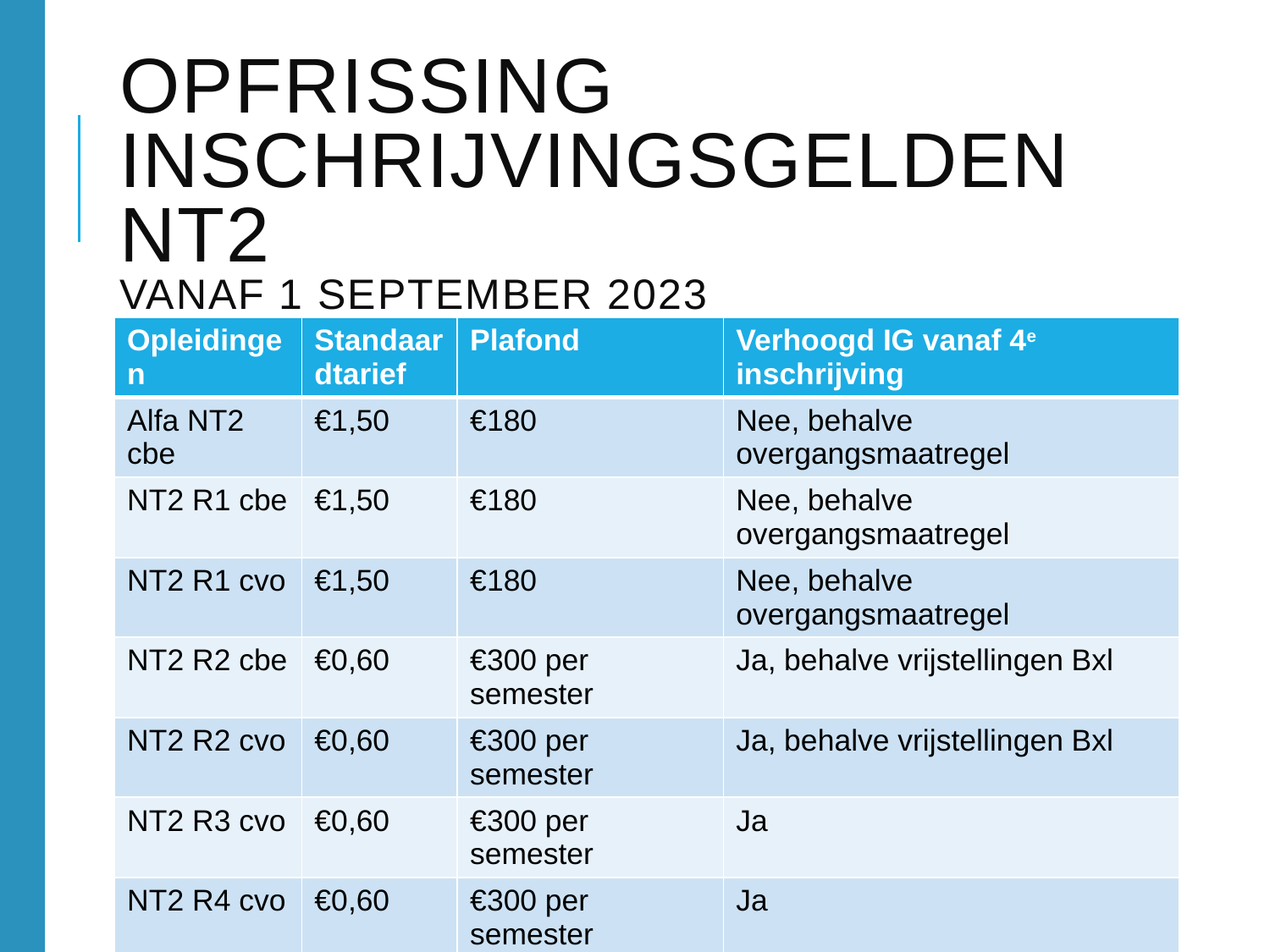

# Opfrissing Inschrijvingsgelden NT2 vanaf 1 september 2023

| Opleidingen | Standaardtarief | Plafond | Verhoogd IG vanaf 4e inschrijving |
| --- | --- | --- | --- |
| Alfa NT2 cbe | €1,50 | €180 | Nee, behalve overgangsmaatregel |
| NT2 R1 cbe | €1,50 | €180 | Nee, behalve overgangsmaatregel |
| NT2 R1 cvo | €1,50 | €180 | Nee, behalve overgangsmaatregel |
| NT2 R2 cbe | €0,60 | €300 per semester | Ja, behalve vrijstellingen Bxl |
| NT2 R2 cvo | €0,60 | €300 per semester | Ja, behalve vrijstellingen Bxl |
| NT2 R3 cvo | €0,60 | €300 per semester | Ja |
| NT2 R4 cvo | €0,60 | €300 per semester | Ja |
92